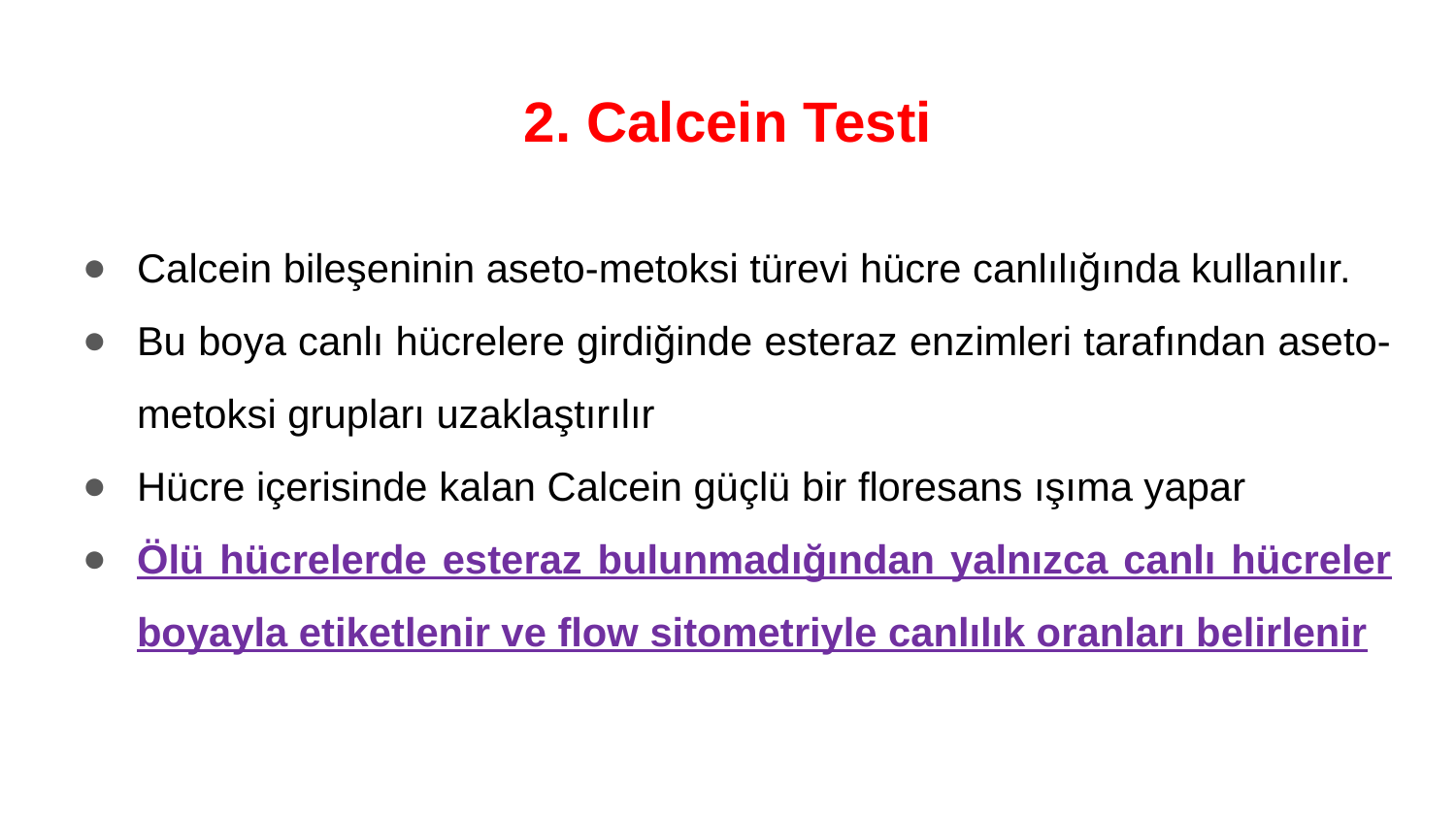

# 2. Calcein Testi
Calcein bileşeninin aseto-metoksi türevi hücre canlılığında kullanılır.
Bu boya canlı hücrelere girdiğinde esteraz enzimleri tarafından aseto-metoksi grupları uzaklaştırılır
Hücre içerisinde kalan Calcein güçlü bir floresans ışıma yapar
Ölü hücrelerde esteraz bulunmadığından yalnızca canlı hücreler boyayla etiketlenir ve flow sitometriyle canlılık oranları belirlenir